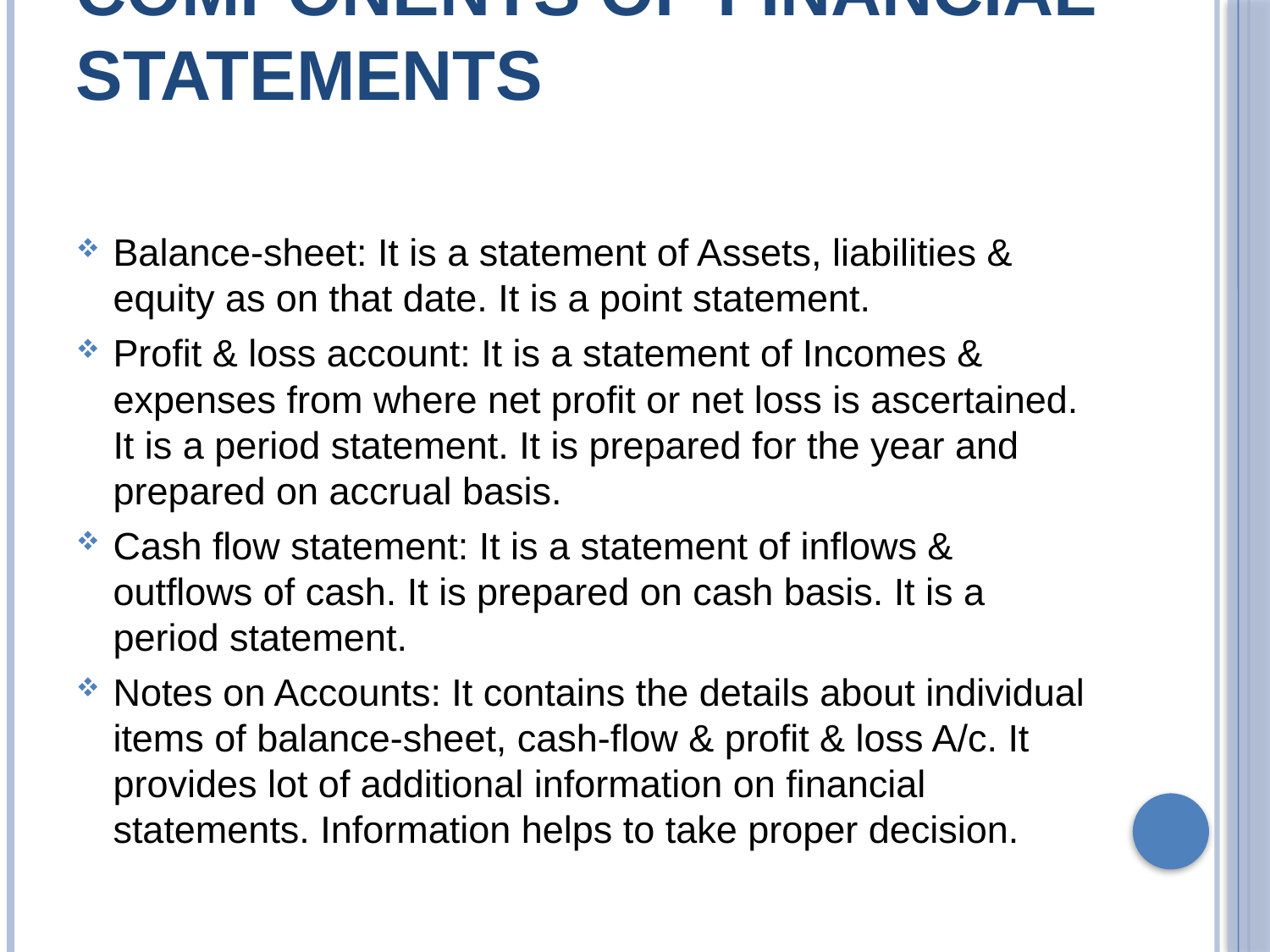

# Components of Financial Statements
Balance-sheet: It is a statement of Assets, liabilities & equity as on that date. It is a point statement.
Profit & loss account: It is a statement of Incomes & expenses from where net profit or net loss is ascertained. It is a period statement. It is prepared for the year and prepared on accrual basis.
Cash flow statement: It is a statement of inflows & outflows of cash. It is prepared on cash basis. It is a period statement.
Notes on Accounts: It contains the details about individual items of balance-sheet, cash-flow & profit & loss A/c. It provides lot of additional information on financial statements. Information helps to take proper decision.